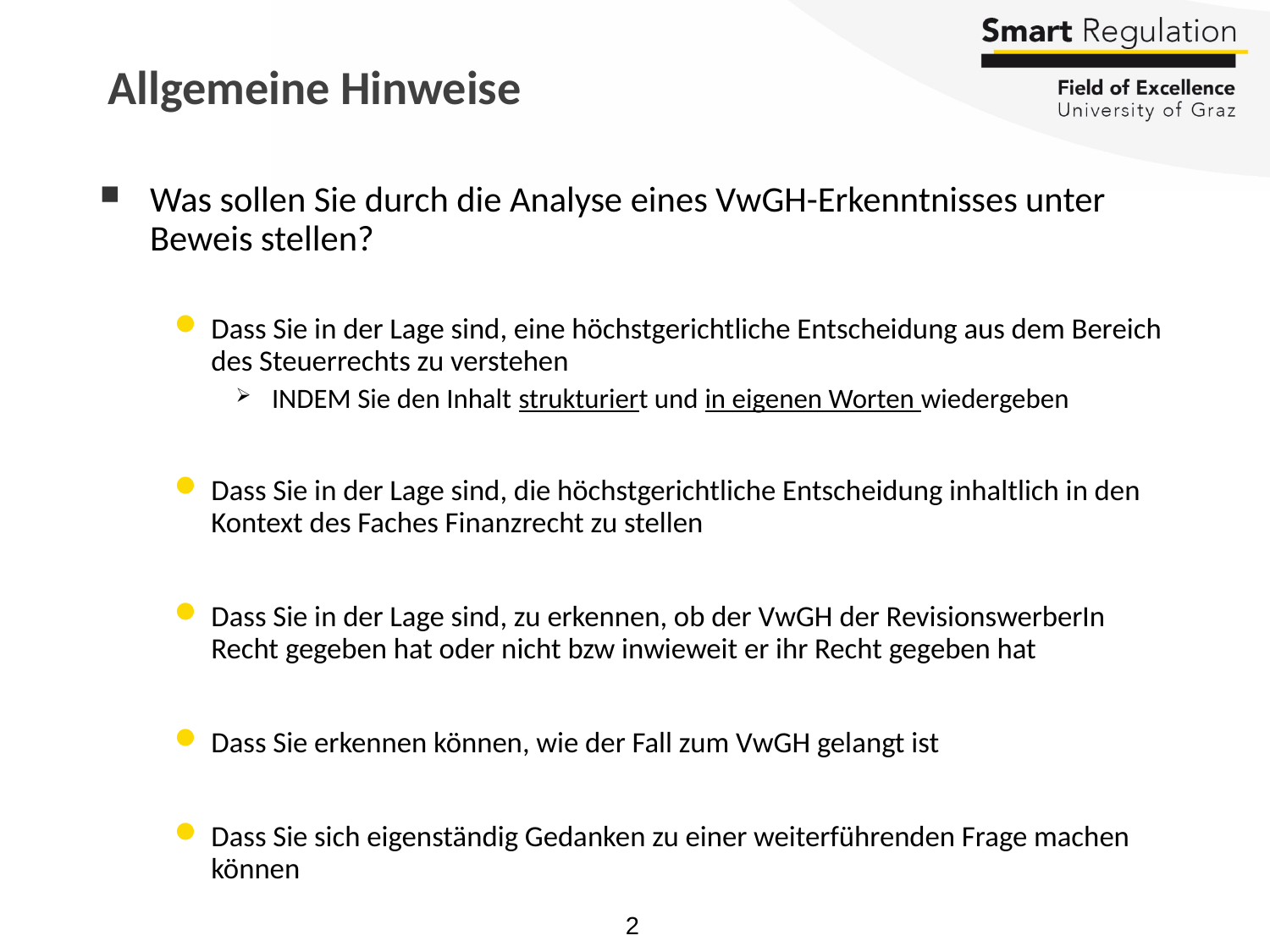

# Allgemeine Hinweise
Was sollen Sie durch die Analyse eines VwGH-Erkenntnisses unter Beweis stellen?

Dass Sie in der Lage sind, eine höchstgerichtliche Entscheidung aus dem Bereich des Steuerrechts zu verstehen
INDEM Sie den Inhalt strukturiert und in eigenen Worten wiedergeben

Dass Sie in der Lage sind, die höchstgerichtliche Entscheidung inhaltlich in den Kontext des Faches Finanzrecht zu stellen

Dass Sie in der Lage sind, zu erkennen, ob der VwGH der RevisionswerberIn Recht gegeben hat oder nicht bzw inwieweit er ihr Recht gegeben hat

Dass Sie erkennen können, wie der Fall zum VwGH gelangt ist

Dass Sie sich eigenständig Gedanken zu einer weiterführenden Frage machen können